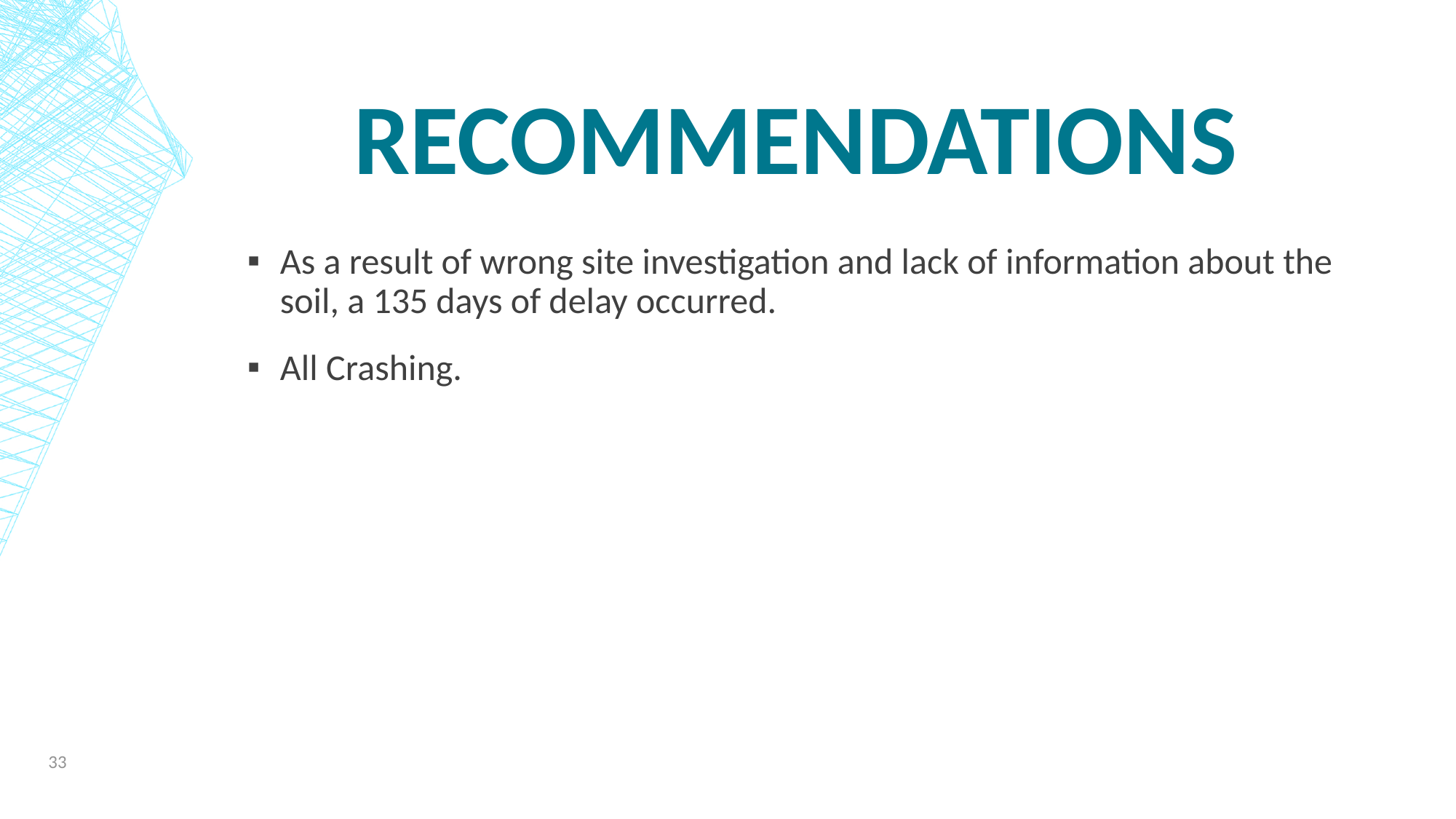

# Recommendations
As a result of wrong site investigation and lack of information about the soil, a 135 days of delay occurred.
All Crashing.
33